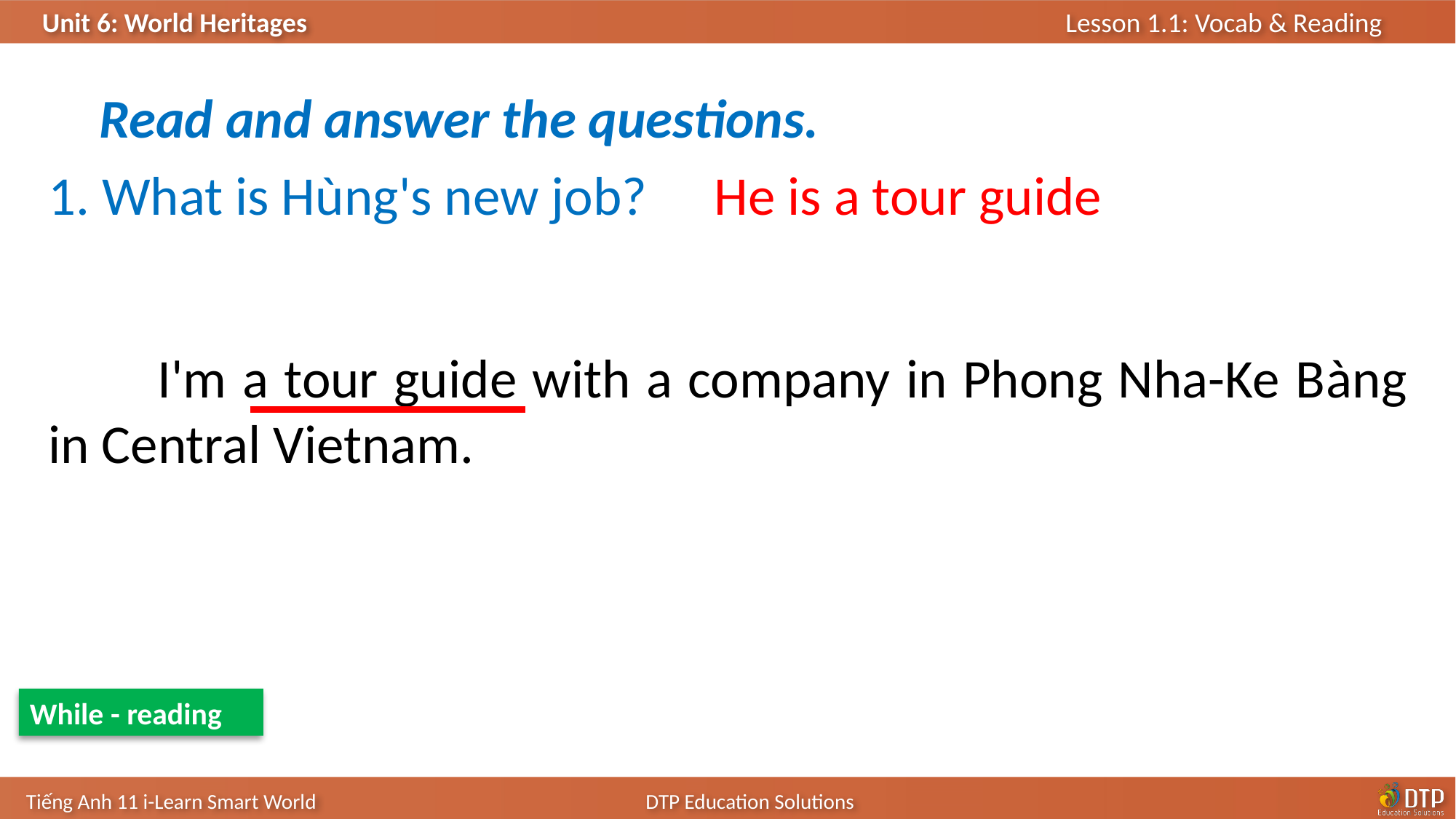

Read and answer the questions.
1. What is Hùng's new job?
He is a tour guide
	I'm a tour guide with a company in Phong Nha-Ke Bàng in Central Vietnam.
While - reading